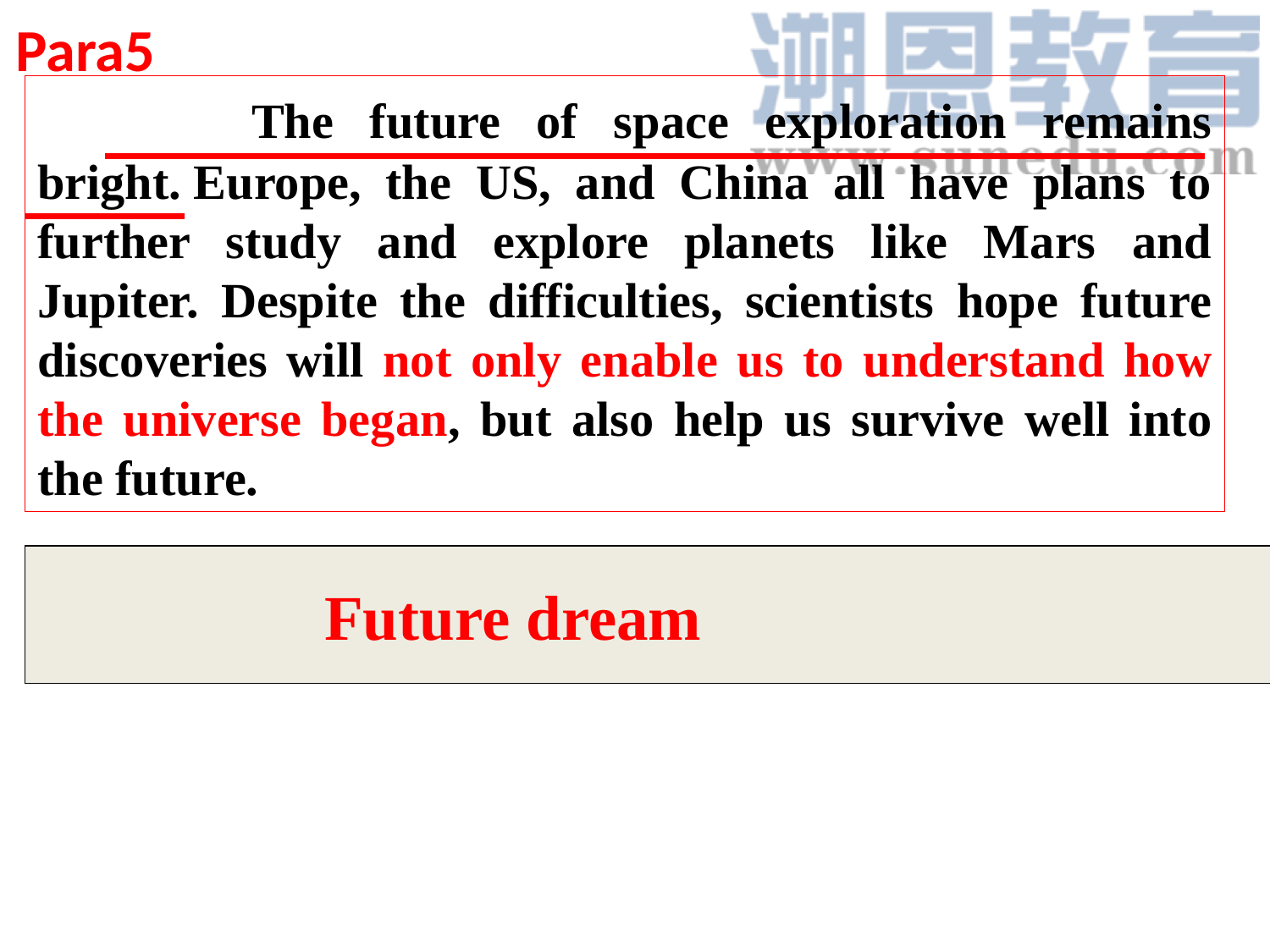

Para5
      The future of space exploration remains bright. Europe, the US, and China all have plans to further study and explore planets like Mars and Jupiter. Despite the difficulties, scientists hope future discoveries will not only enable us to understand how the universe began, but also help us survive well into the future.
                   Future dream